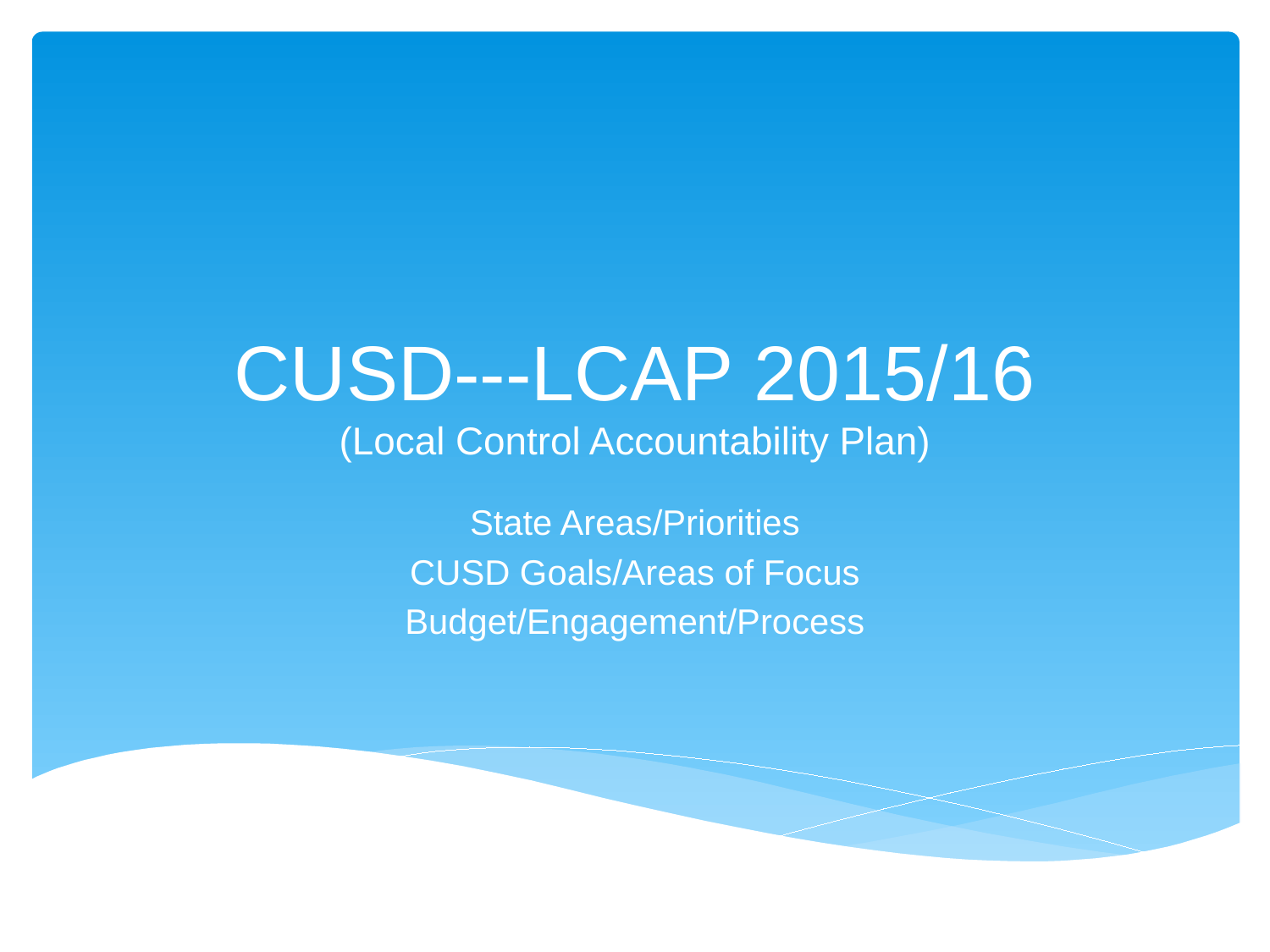

# CUSD---LCAP 2015/16 (Local Control Accountability Plan)
State Areas/Priorities
CUSD Goals/Areas of Focus
Budget/Engagement/Process